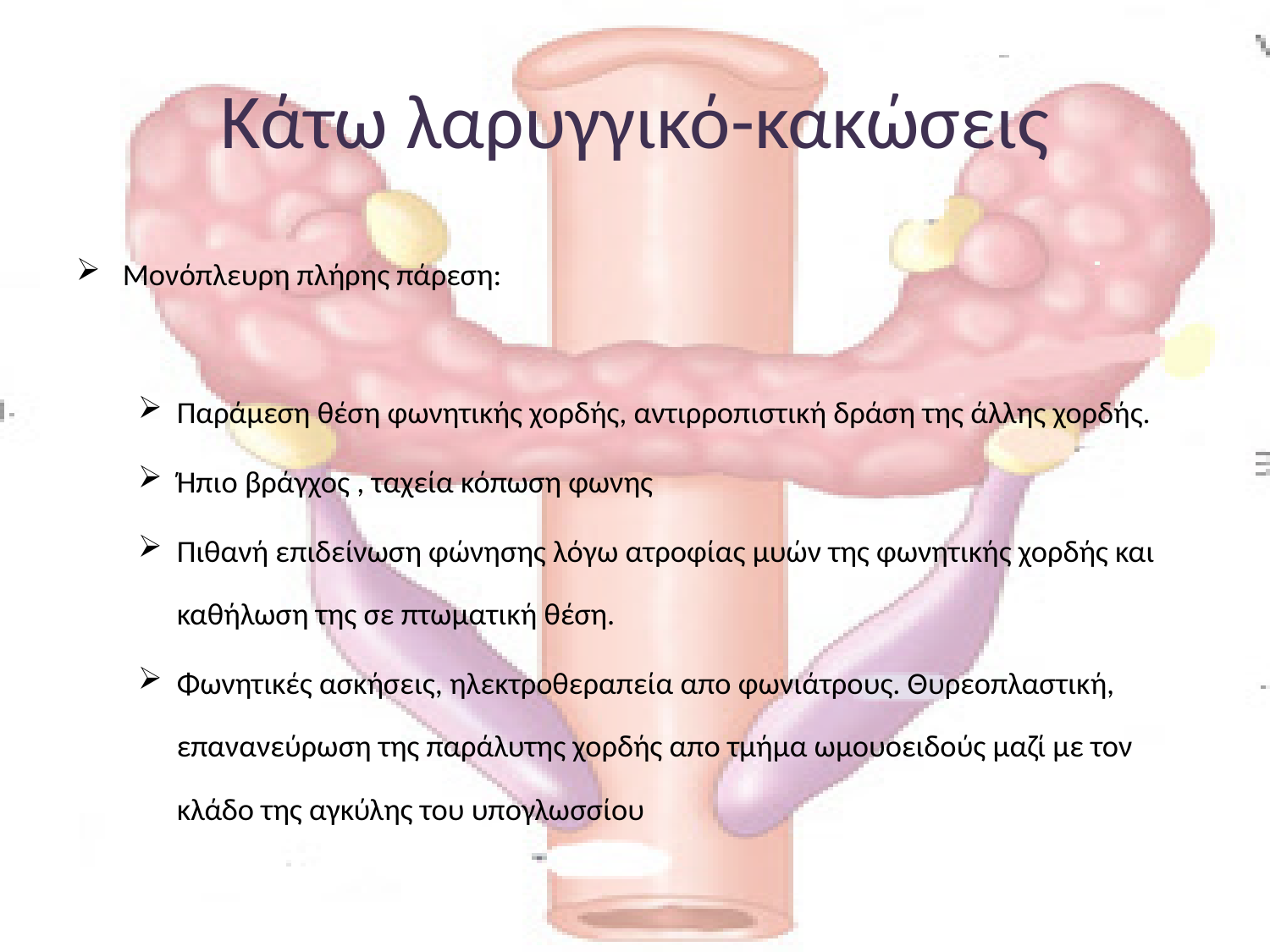

# Κάτω λαρυγγικό-κακώσεις
Μονόπλευρη πλήρης πάρεση:

Παράμεση θέση φωνητικής χορδής, αντιρροπιστική δράση της άλλης χορδής.
Ήπιο βράγχος , ταχεία κόπωση φωνης
Πιθανή επιδείνωση φώνησης λόγω ατροφίας μυών της φωνητικής χορδής και καθήλωση της σε πτωματική θέση.
Φωνητικές ασκήσεις, ηλεκτροθεραπεία απο φωνιάτρους. Θυρεοπλαστική, επανανεύρωση της παράλυτης χορδής απο τμήμα ωμουοειδούς μαζί με τον κλάδο της αγκύλης του υπογλωσσίου